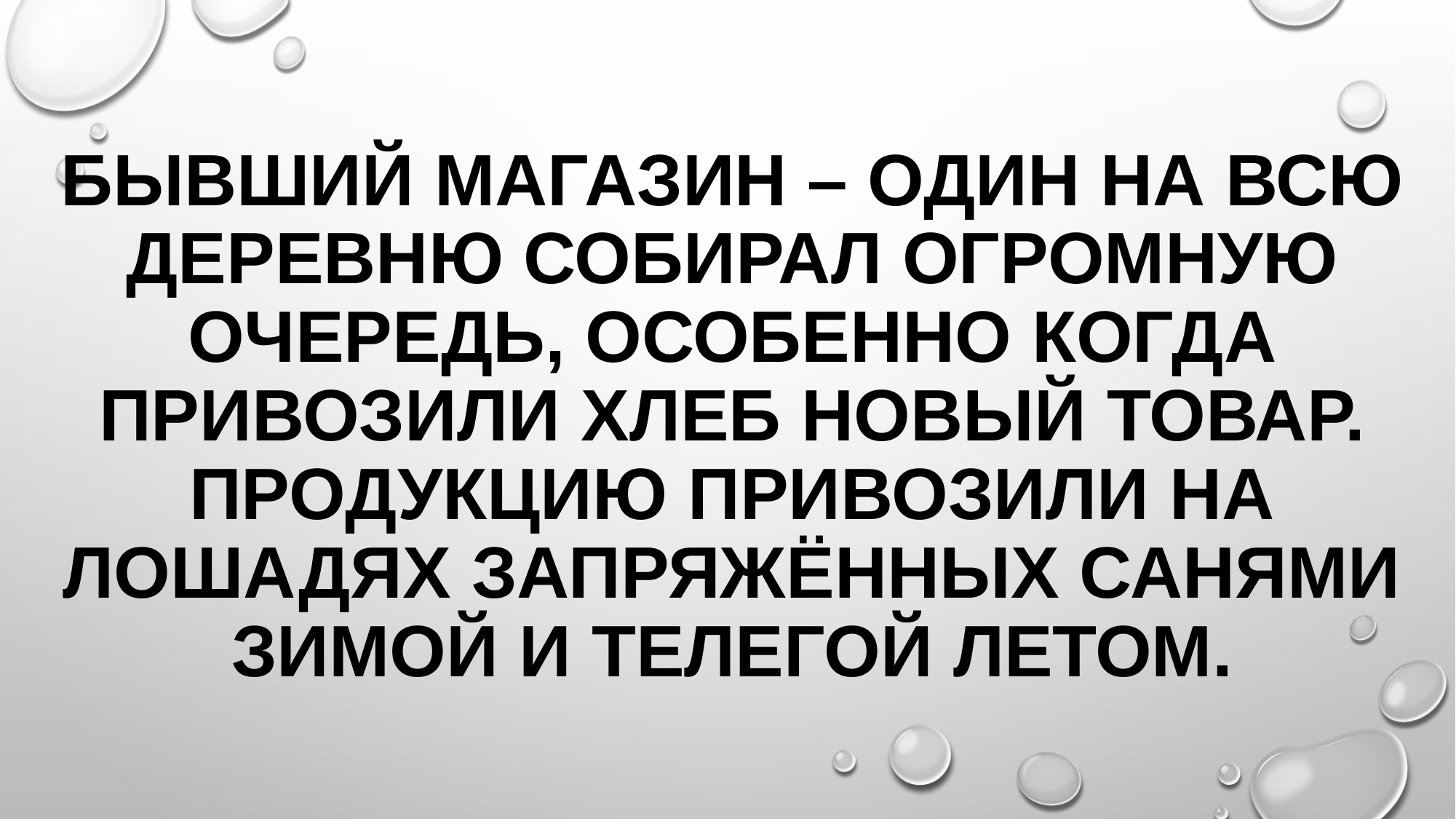

# Бывший магазин – один на всю деревню собирал огромную очередь, особенно когда привозили хлеб новый товар. Продукцию привозили на лошадях запряжённых санями зимой и телегой летом.